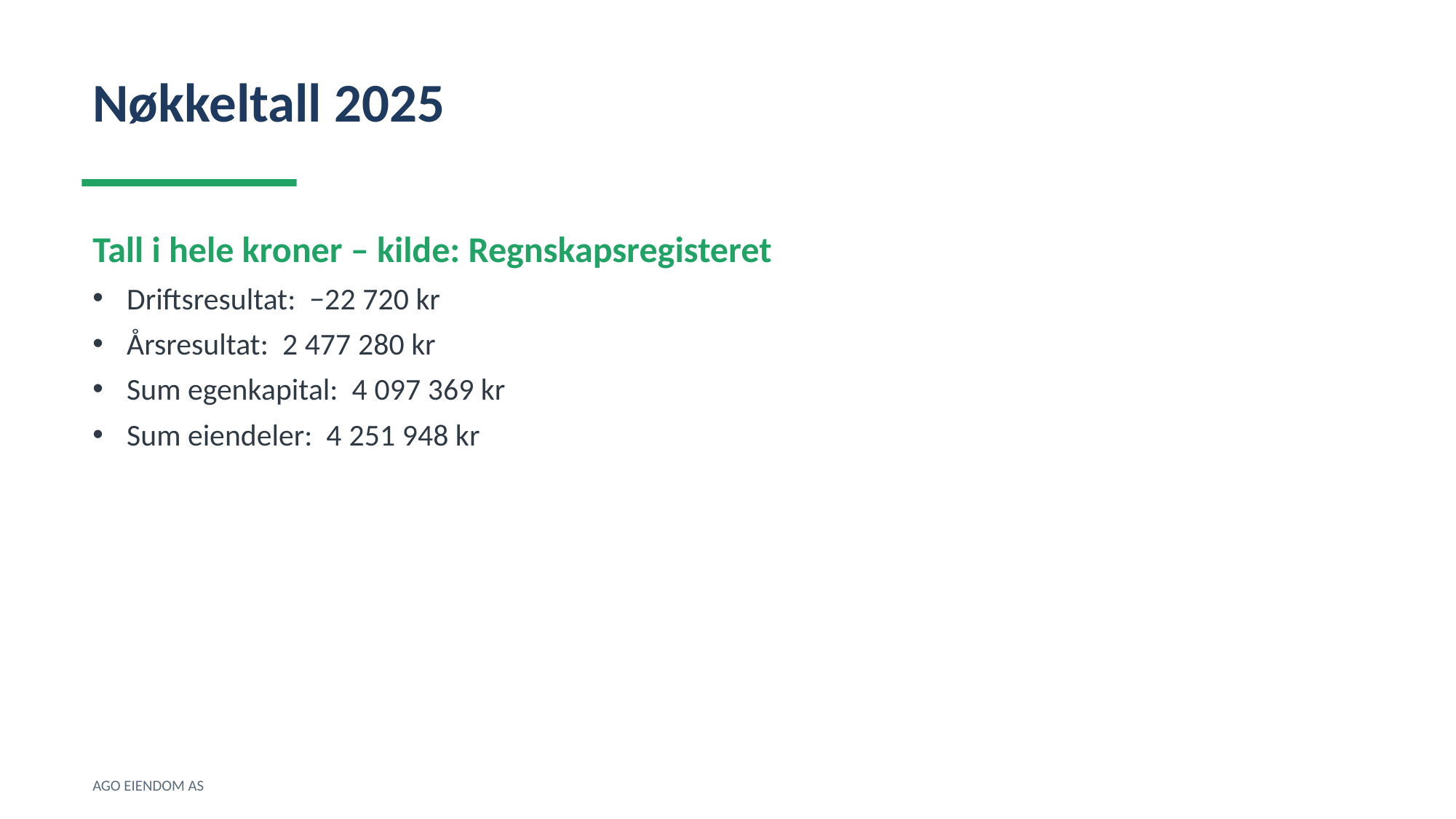

Nøkkeltall 2025

Tall i hele kroner – kilde: Regnskapsregisteret
Driftsresultat:  −22 720 kr
Årsresultat:  2 477 280 kr
Sum egenkapital:  4 097 369 kr
Sum eiendeler:  4 251 948 kr
AGO EIENDOM AS